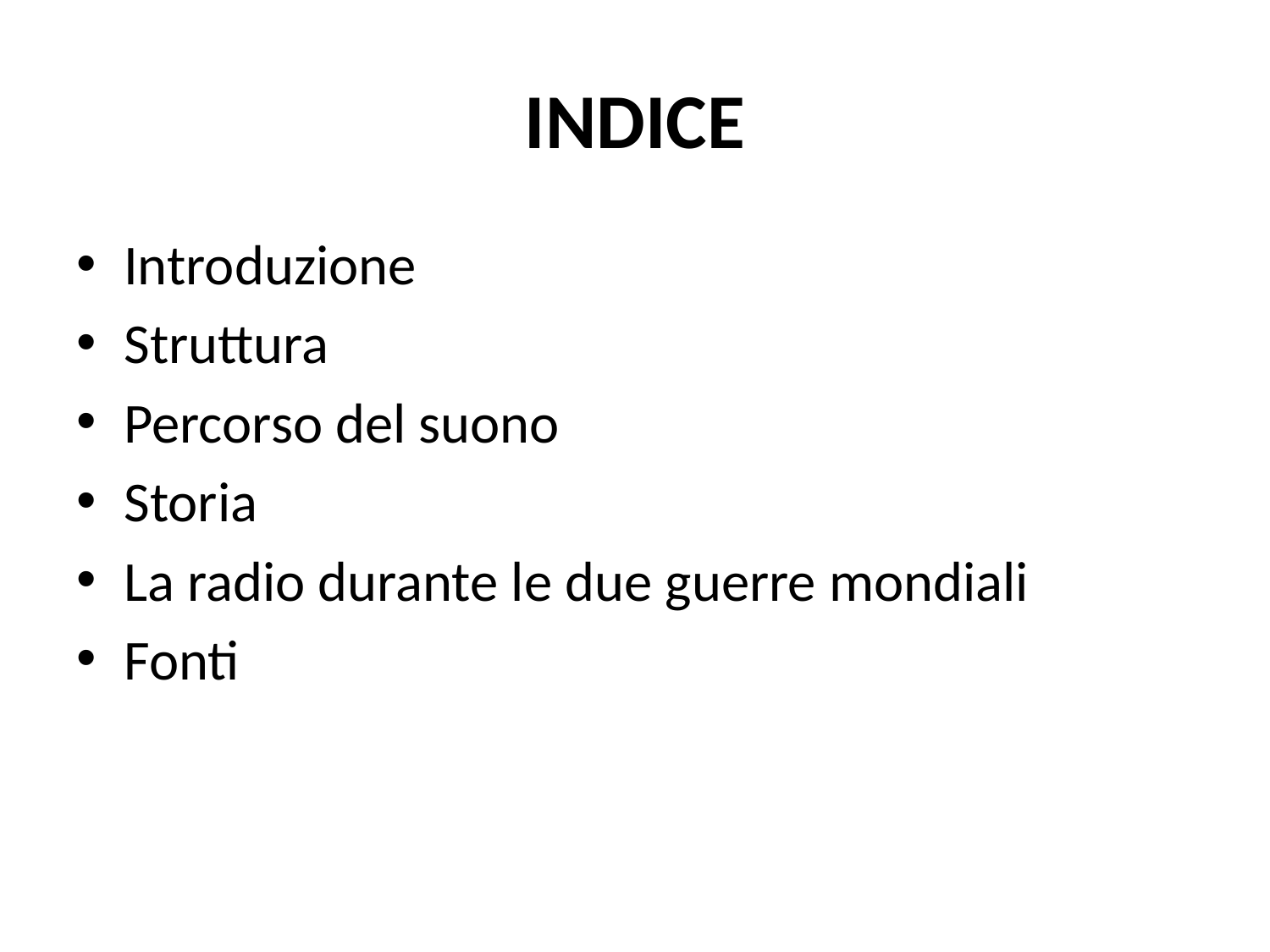

# INDICE
Introduzione
Struttura
Percorso del suono
Storia
La radio durante le due guerre mondiali
Fonti